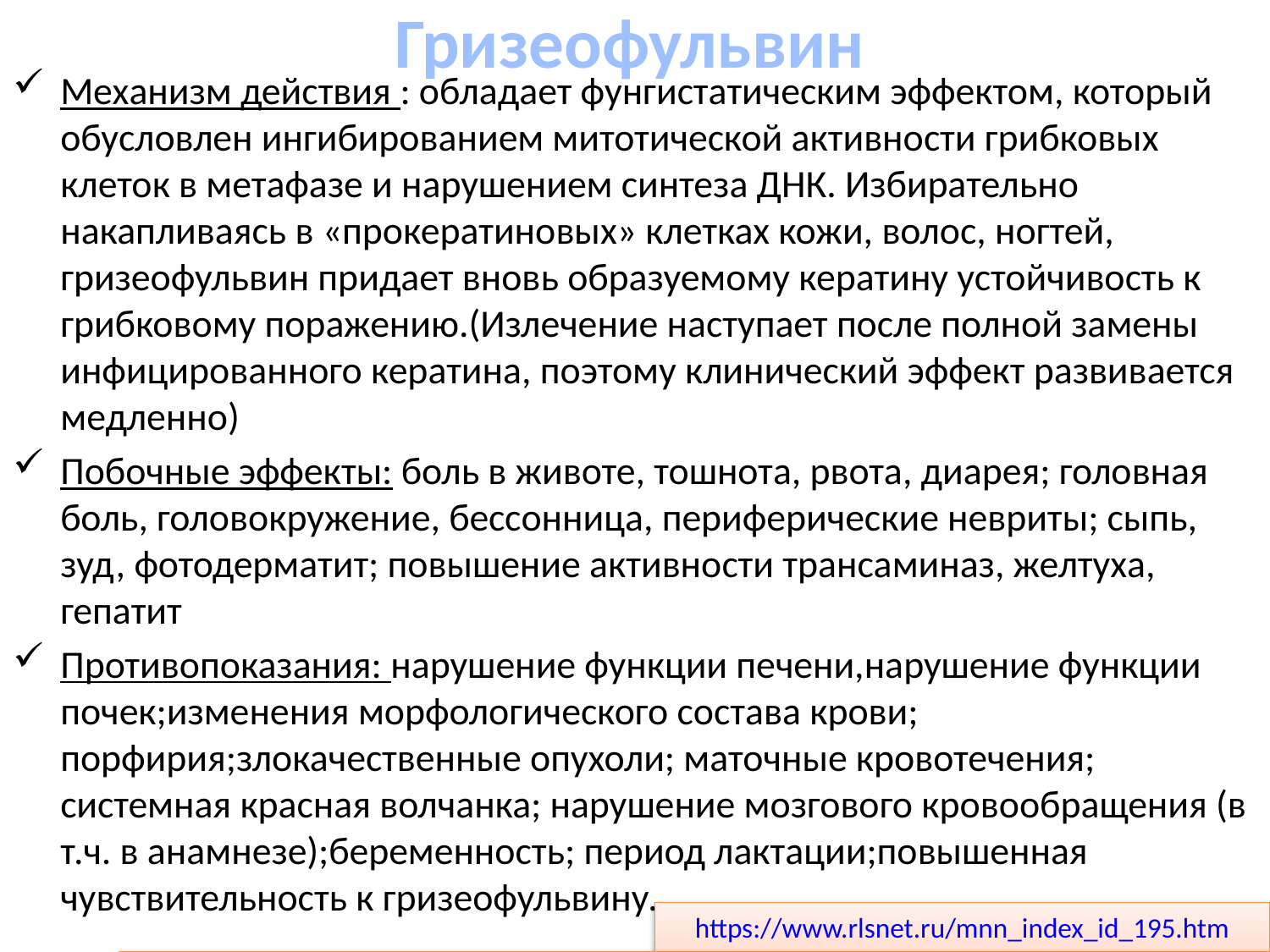

# Гризеофульвин
Механизм действия : обладает фунгистатическим эффектом, который обусловлен ингибированием митотической активности грибковых клеток в метафазе и нарушением синтеза ДНК. Избирательно накапливаясь в «прокератиновых» клетках кожи, волос, ногтей, гризеофульвин придает вновь образуемому кератину устойчивость к грибковому поражению.(Излечение наступает после полной замены инфицированного кератина, поэтому клинический эффект развивается медленно)
Побочные эффекты: боль в животе, тошнота, рвота, диарея; головная боль, головокружение, бессонница, периферические невриты; сыпь, зуд, фотодерматит; повышение активности трансаминаз, желтуха, гепатит
Противопоказания: нарушение функции печени,нарушение функции почек;изменения морфологического состава крови; порфирия;злокачественные опухоли; маточные кровотечения; системная красная волчанка; нарушение мозгового кровообращения (в т.ч. в анамнезе);беременность; период лактации;повышенная чувствительность к гризеофульвину.

https://www.rlsnet.ru/mnn_index_id_195.htm
Кафедральные методические указания для обучающихся ТЕМА:«Противопротозойные и противопаразитарные средства. Противогрибковые средства»